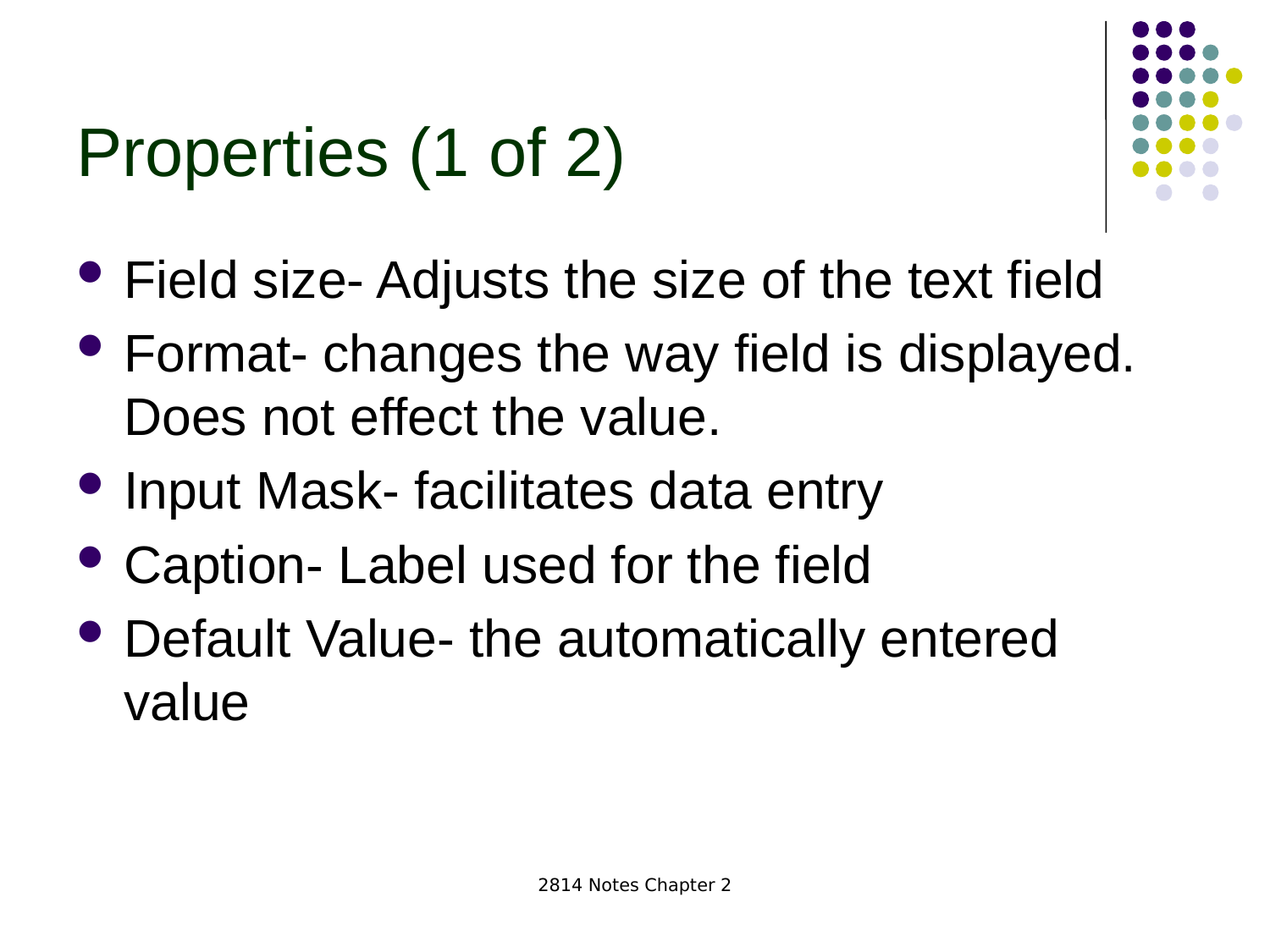

Properties (1 of 2)
Field size- Adjusts the size of the text field
Format- changes the way field is displayed. Does not effect the value.
Input Mask- facilitates data entry
Caption- Label used for the field
Default Value- the automatically entered value

2814 Notes Chapter 2